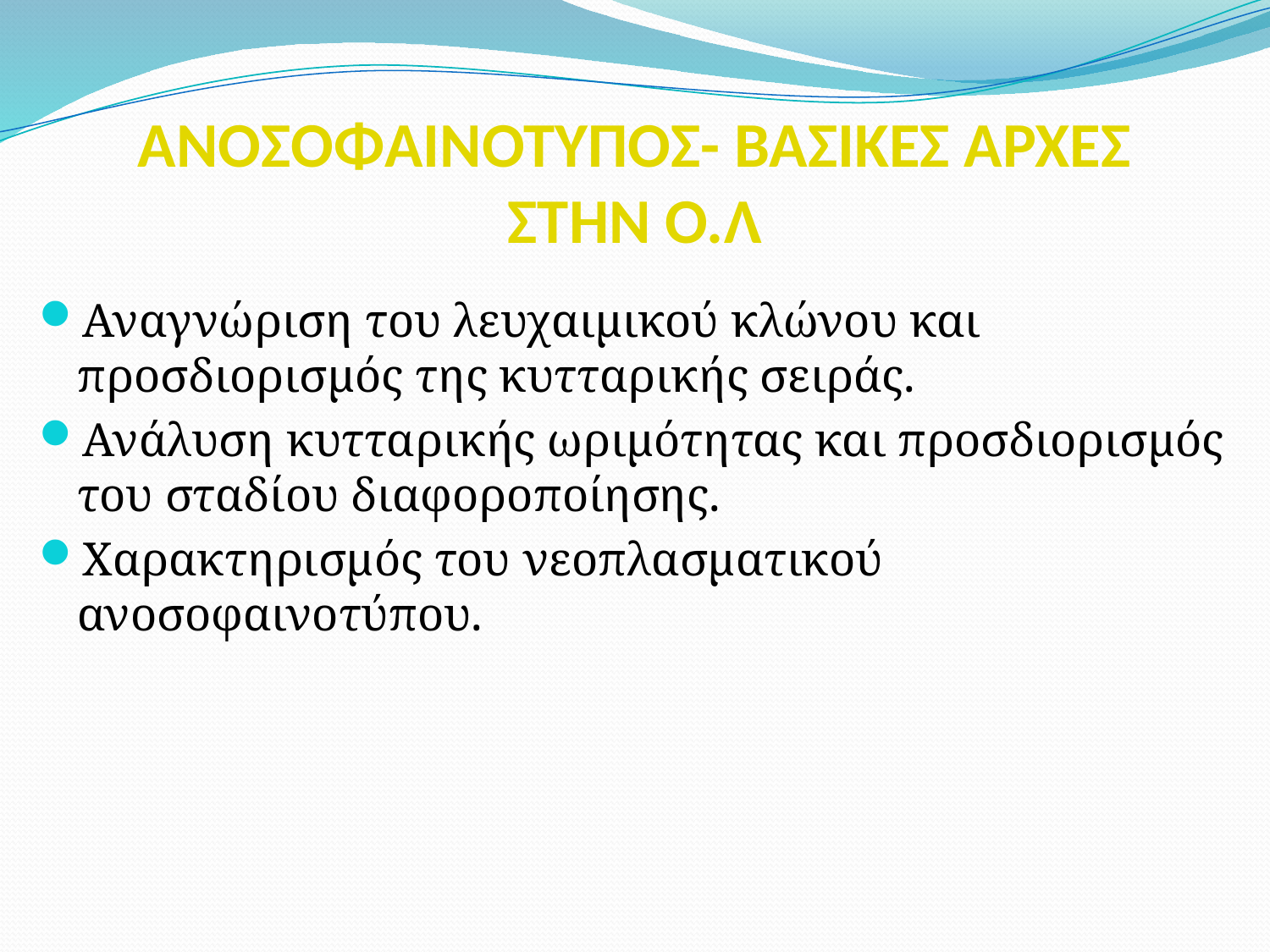

# ΑΝΟΣΟΦΑΙΝΟΤΥΠΟΣ- ΒΑΣΙΚΕΣ ΑΡΧΕΣ ΣΤΗΝ Ο.Λ
Αναγνώριση του λευχαιμικού κλώνου και προσδιορισμός της κυτταρικής σειράς.
Ανάλυση κυτταρικής ωριμότητας και προσδιορισμός του σταδίου διαφοροποίησης.
Χαρακτηρισμός του νεοπλασματικού ανοσοφαινοτύπου.